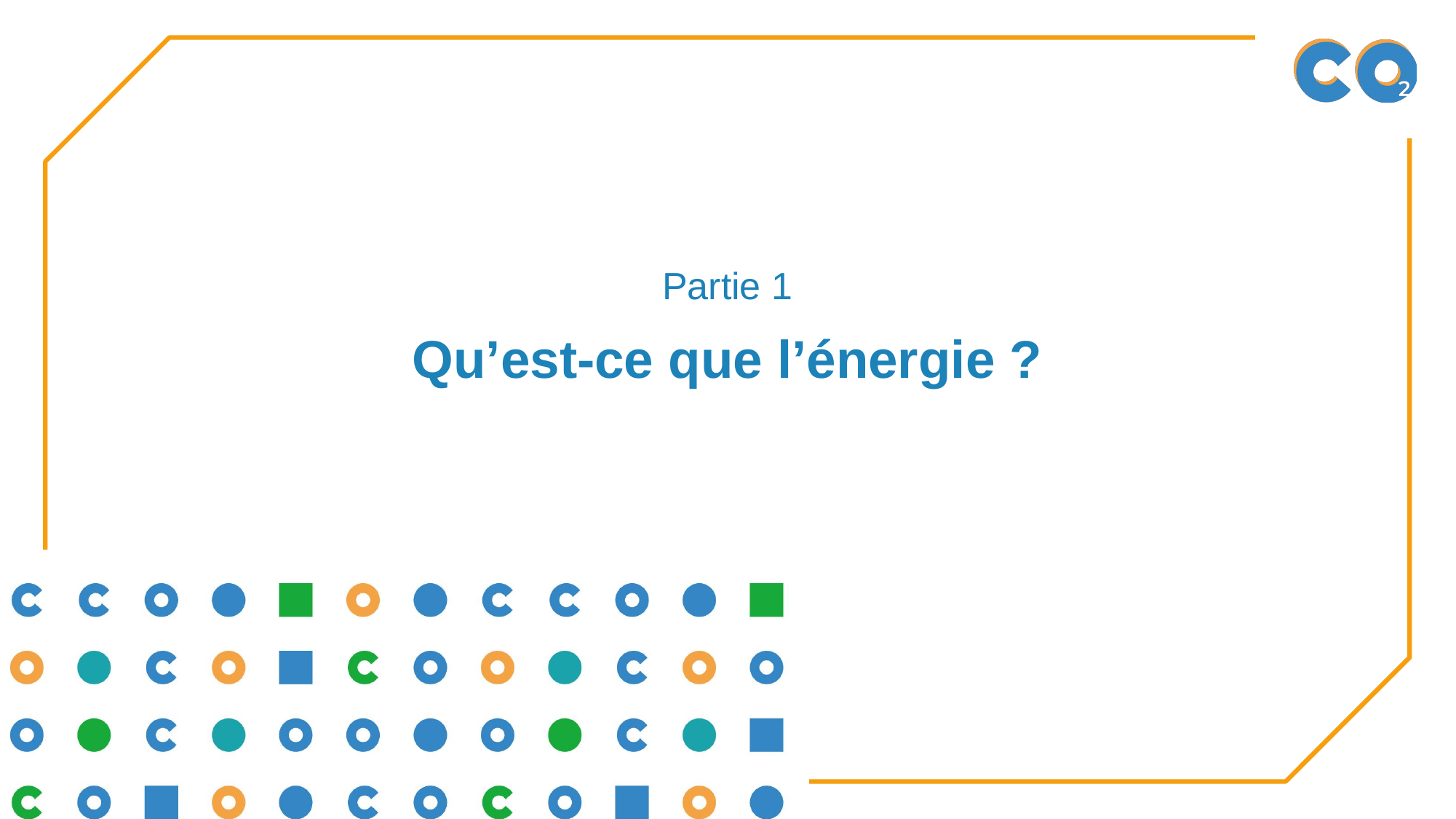

Partie 1
# Qu’est-ce que l’énergie ?